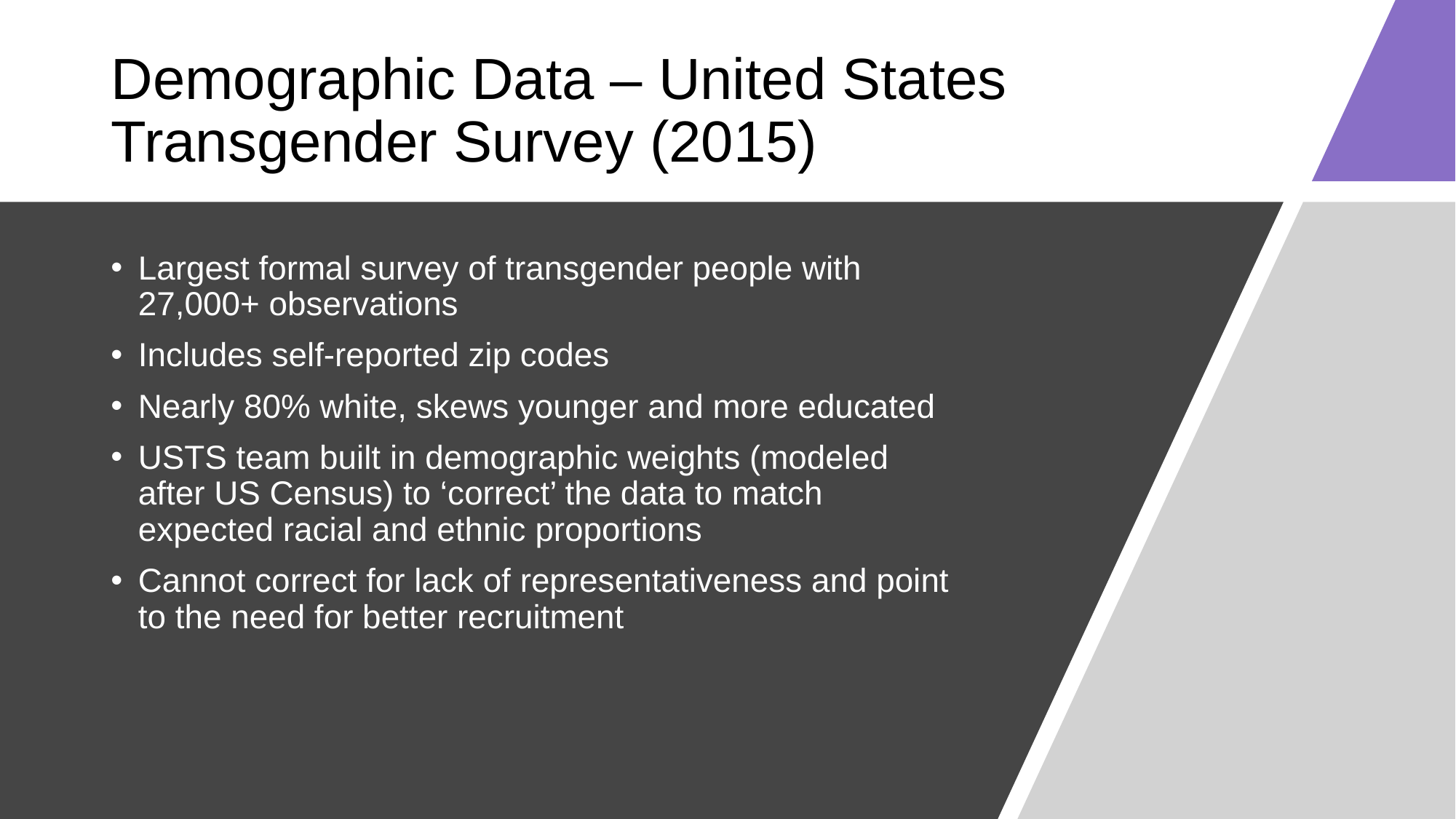

# Demographic Data – United States Transgender Survey (2015)

Largest formal survey of transgender people with 27,000+ observations
Includes self-reported zip codes
Nearly 80% white, skews younger and more educated
USTS team built in demographic weights (modeled after US Census) to ‘correct’ the data to match expected racial and ethnic proportions
Cannot correct for lack of representativeness and point to the need for better recruitment